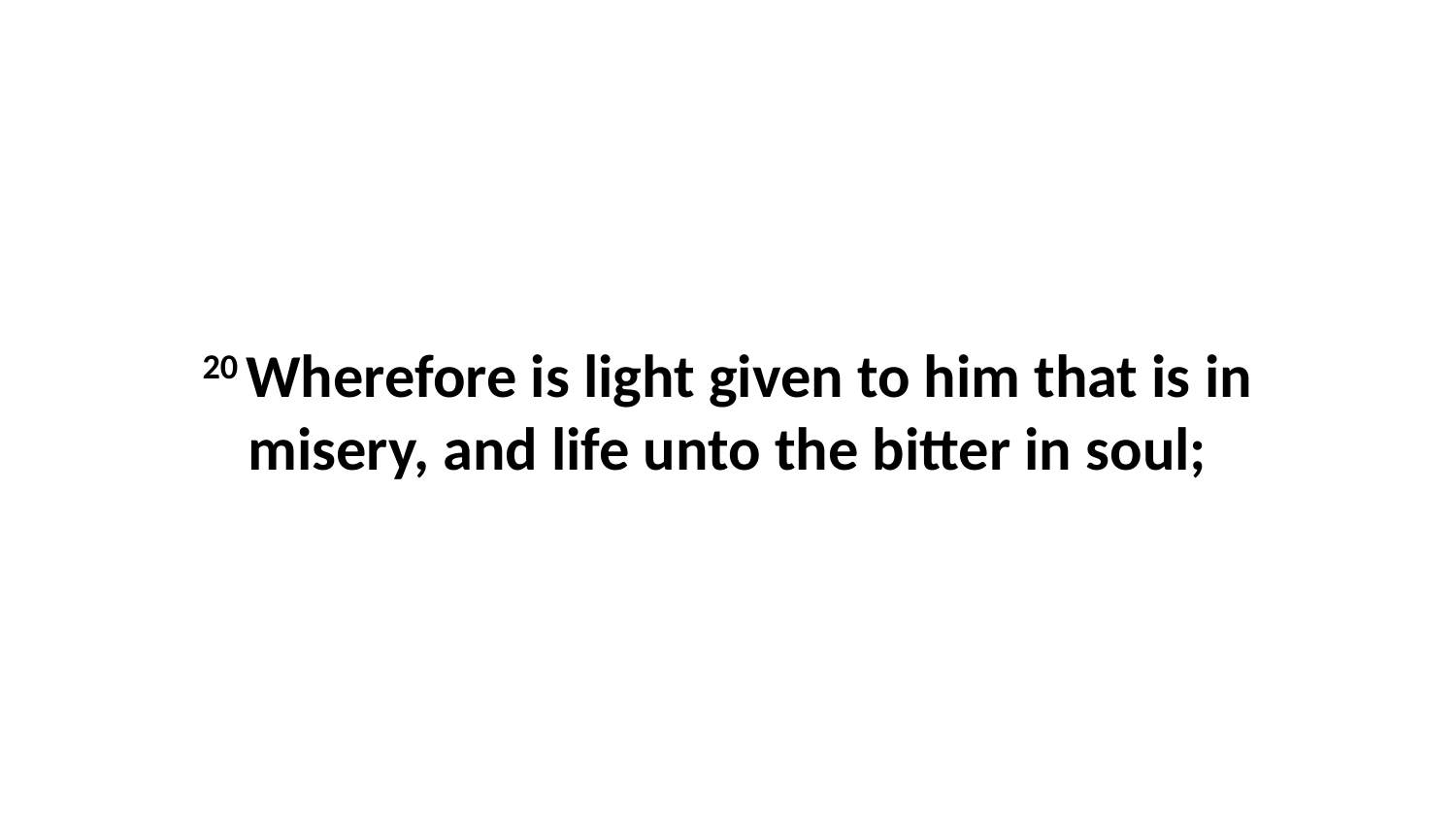

20 Wherefore is light given to him that is in misery, and life unto the bitter in soul;